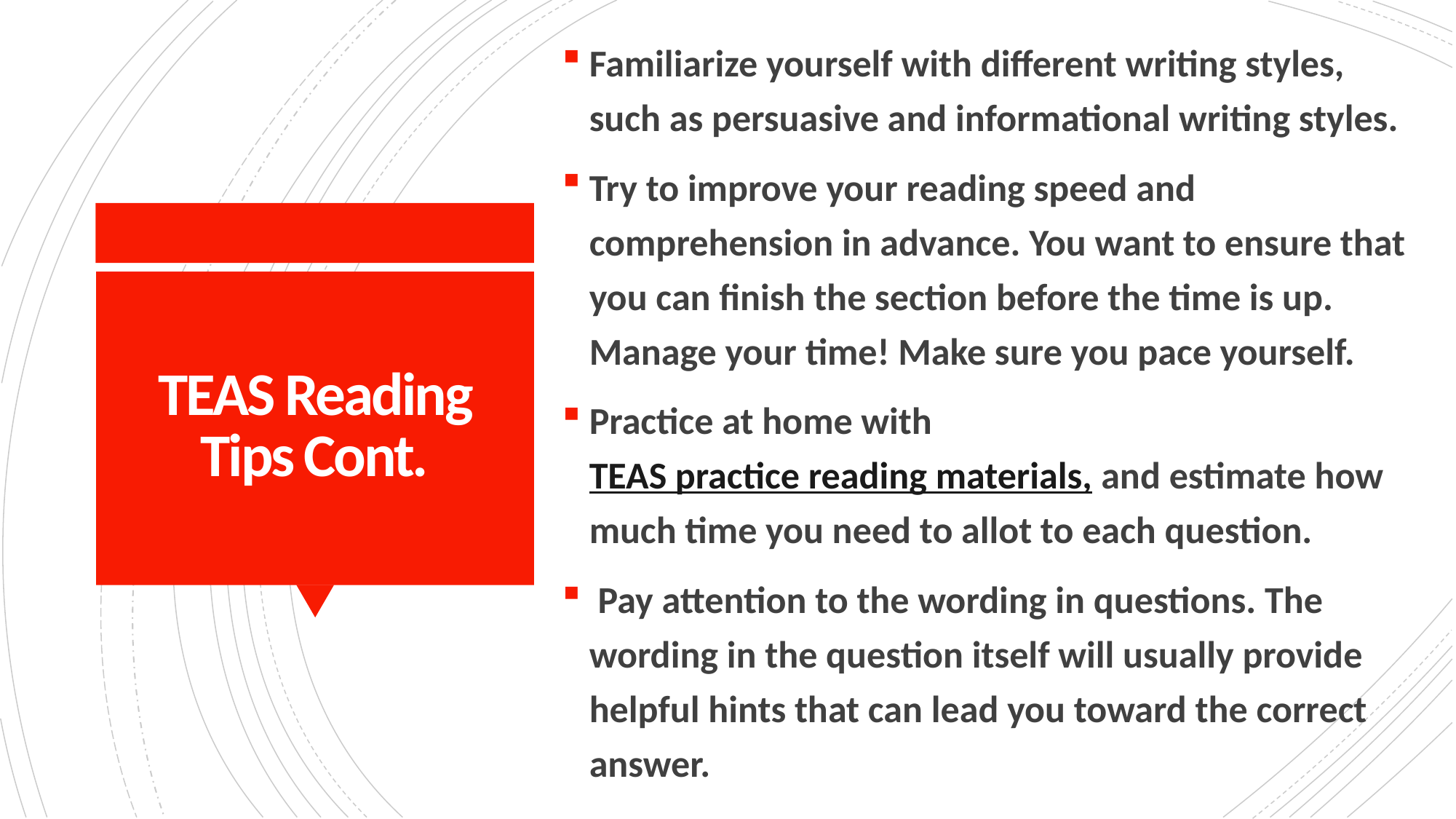

Familiarize yourself with different writing styles, such as persuasive and informational writing styles.
Try to improve your reading speed and comprehension in advance. You want to ensure that you can finish the section before the time is up.  Manage your time! Make sure you pace yourself.
Practice at home with TEAS practice reading materials, and estimate how much time you need to allot to each question.
 Pay attention to the wording in questions. The wording in the question itself will usually provide helpful hints that can lead you toward the correct answer.
# TEAS Reading Tips Cont.